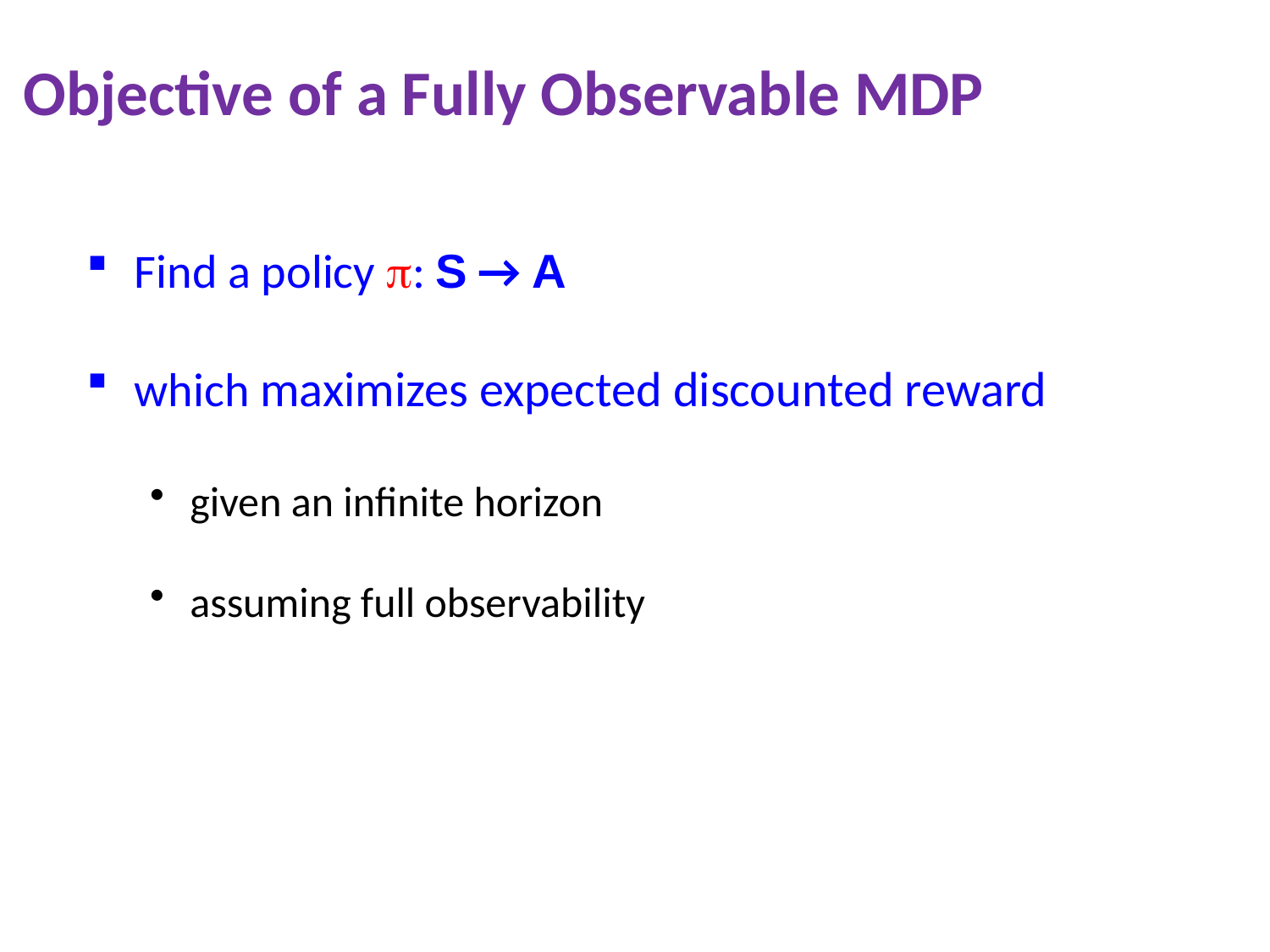

Objective of a Fully Observable MDP
Find a policy π: S → A

which maximizes expected discounted reward

given an infinite horizon

assuming full observability